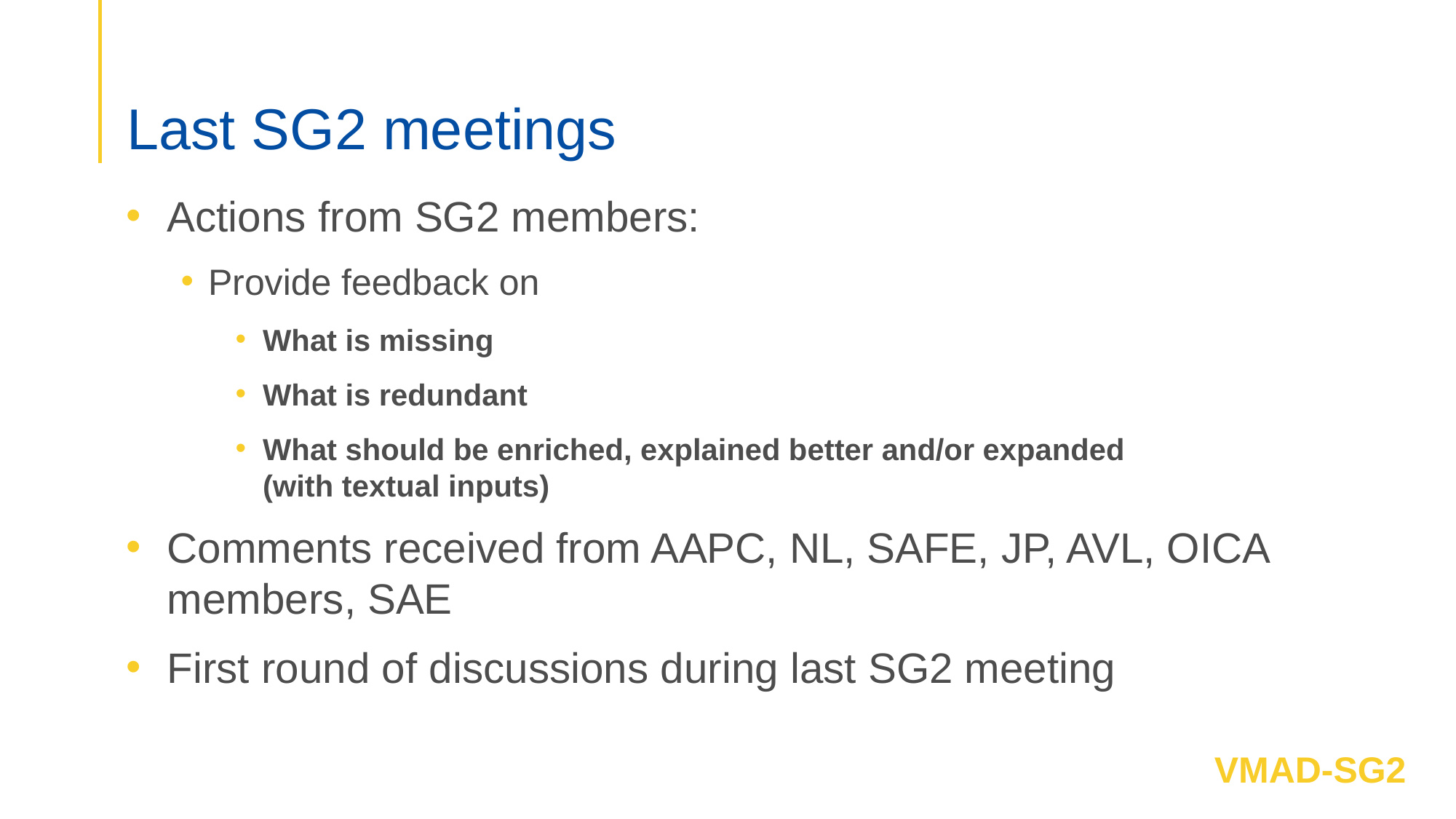

# Last SG2 meetings
Actions from SG2 members:
Provide feedback on
What is missing
What is redundant
What should be enriched, explained better and/or expanded
(with textual inputs)
Comments received from AAPC, NL, SAFE, JP, AVL, OICA members, SAE
First round of discussions during last SG2 meeting